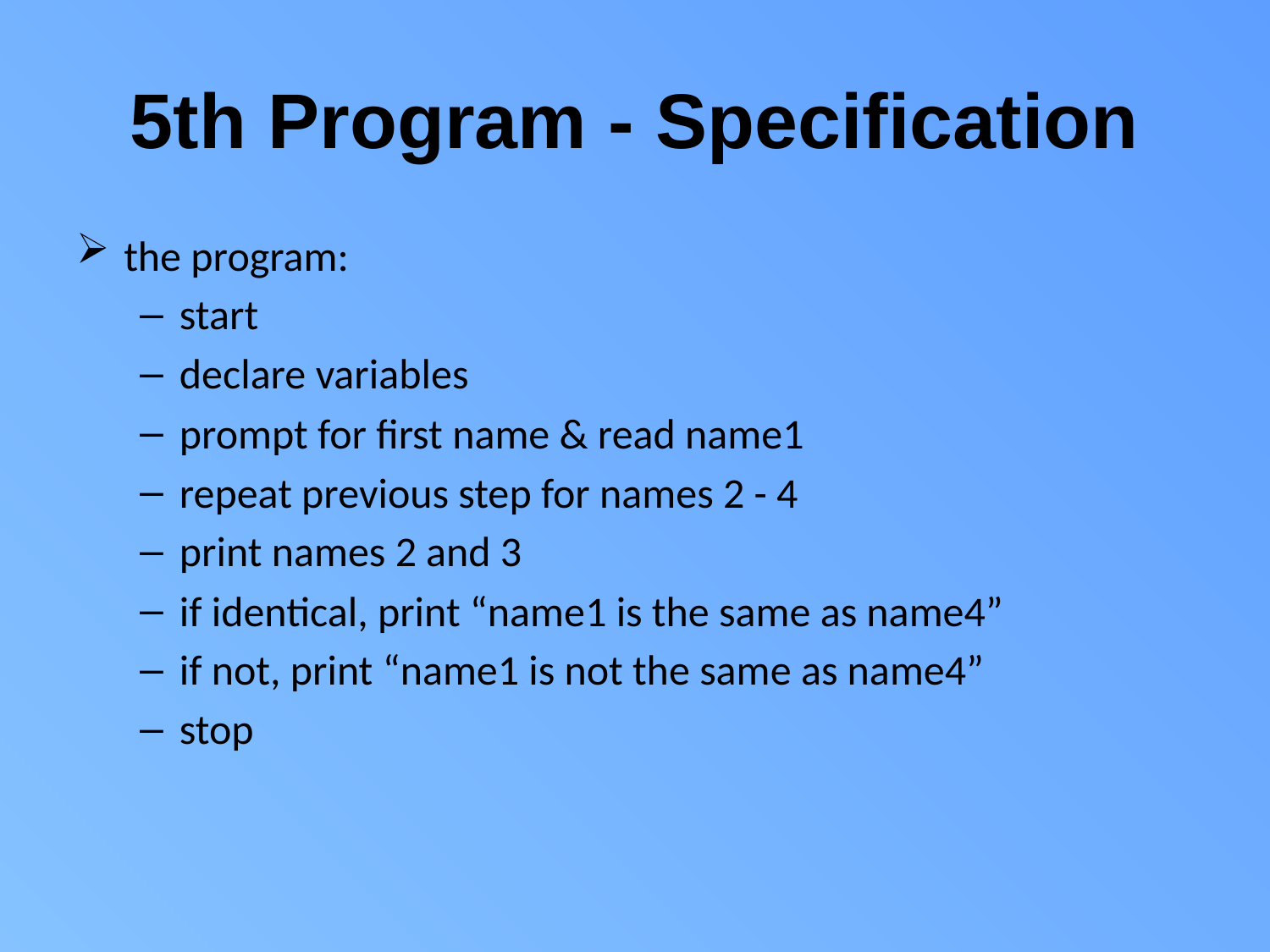

# 5th Program - Specification
the program:
start
declare variables
prompt for first name & read name1
repeat previous step for names 2 - 4
print names 2 and 3
if identical, print “name1 is the same as name4”
if not, print “name1 is not the same as name4”
stop